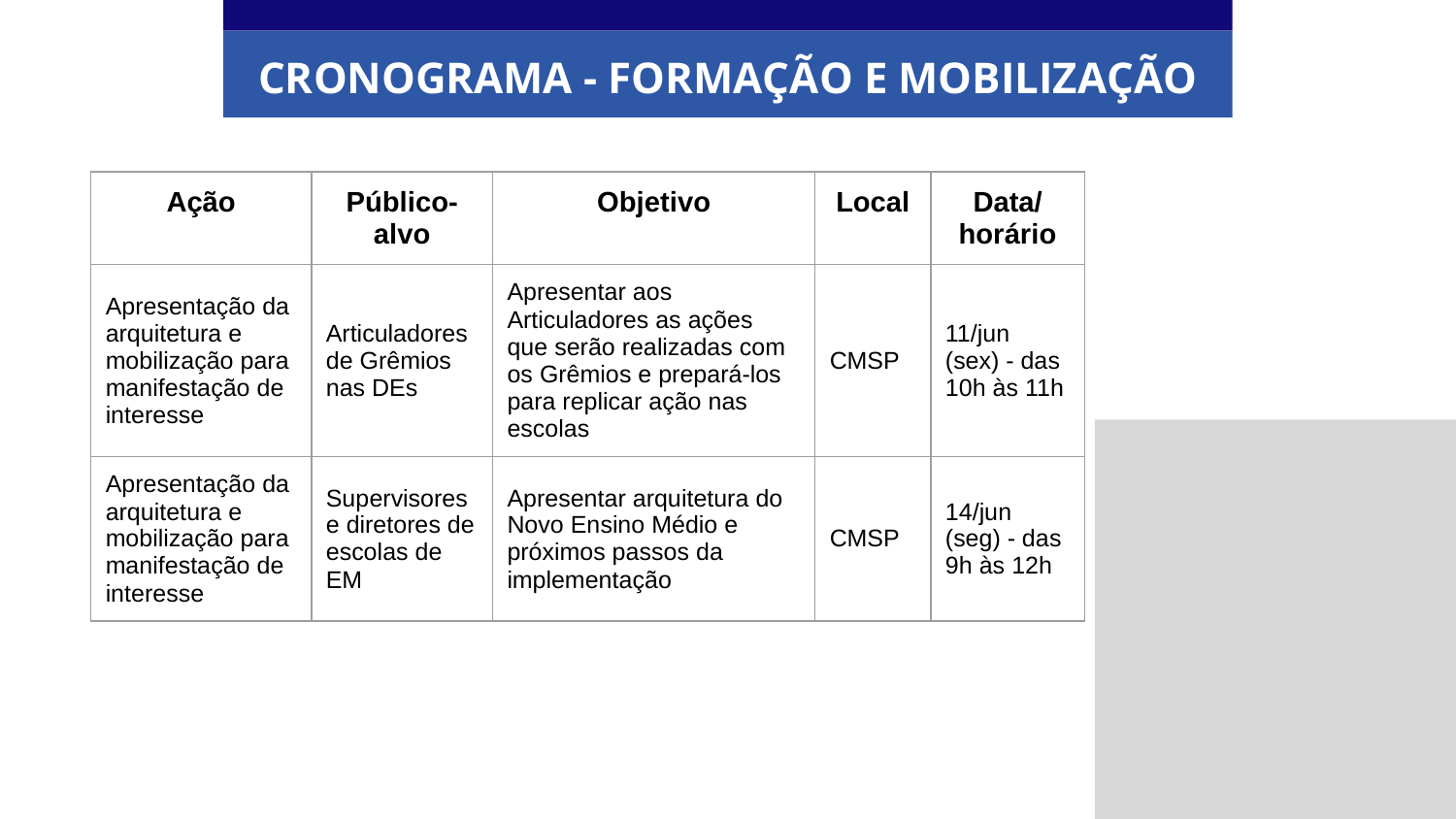

CRONOGRAMA - FORMAÇÃO E MOBILIZAÇÃO
| Ação | Público-alvo | Objetivo | Local | Data/horário |
| --- | --- | --- | --- | --- |
| Apresentação da arquitetura e mobilização para manifestação de interesse | Articuladores de Grêmios nas DEs | Apresentar aos Articuladores as ações que serão realizadas com os Grêmios e prepará-los para replicar ação nas escolas | CMSP | 11/jun (sex) - das 10h às 11h |
| Apresentação da arquitetura e mobilização para manifestação de interesse | Supervisores e diretores de escolas de EM | Apresentar arquitetura do Novo Ensino Médio e próximos passos da implementação | CMSP | 14/jun (seg) - das 9h às 12h |